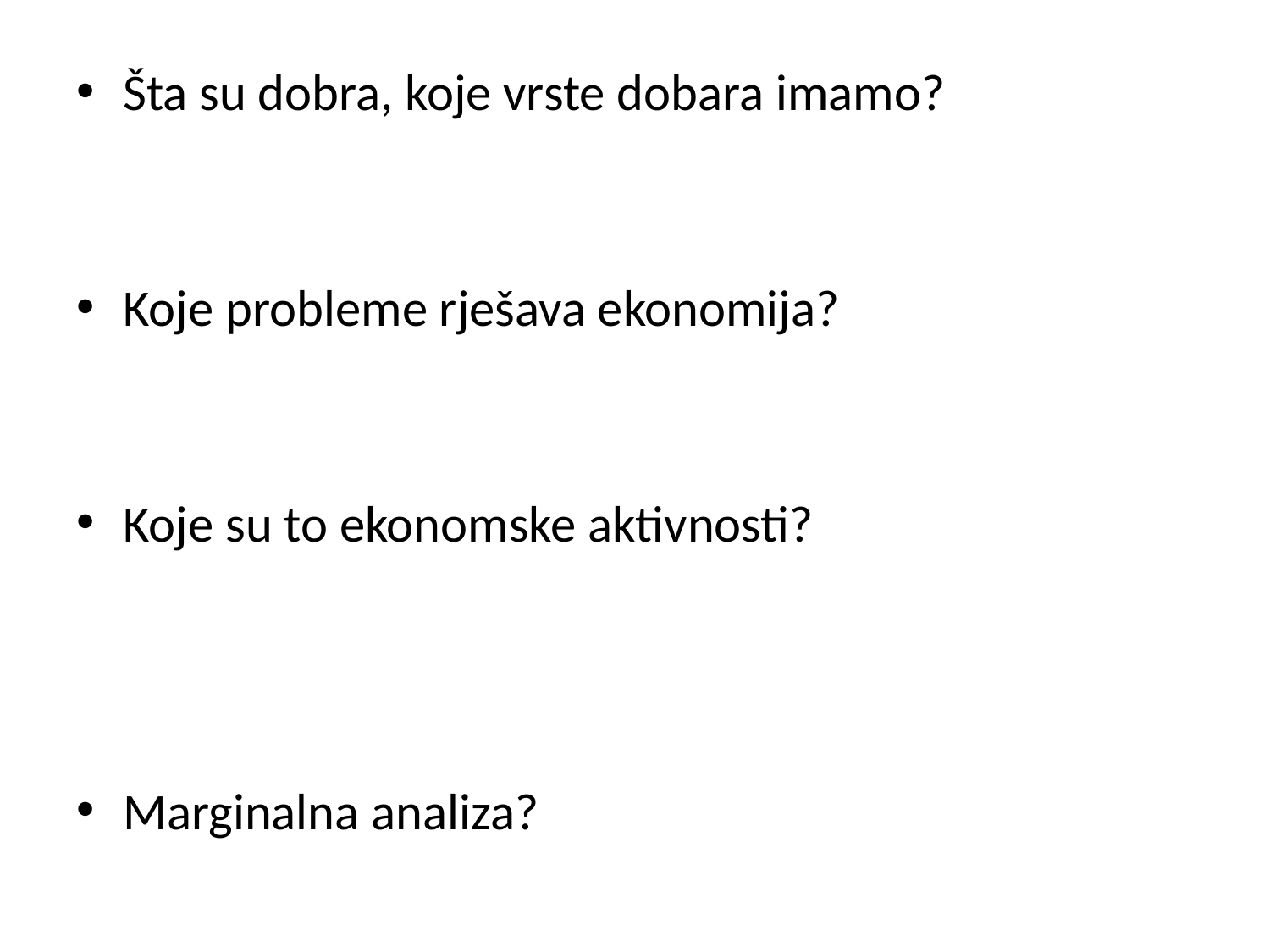

Šta su dobra, koje vrste dobara imamo?

Koje probleme rješava ekonomija?

Koje su to ekonomske aktivnosti?

Marginalna analiza?